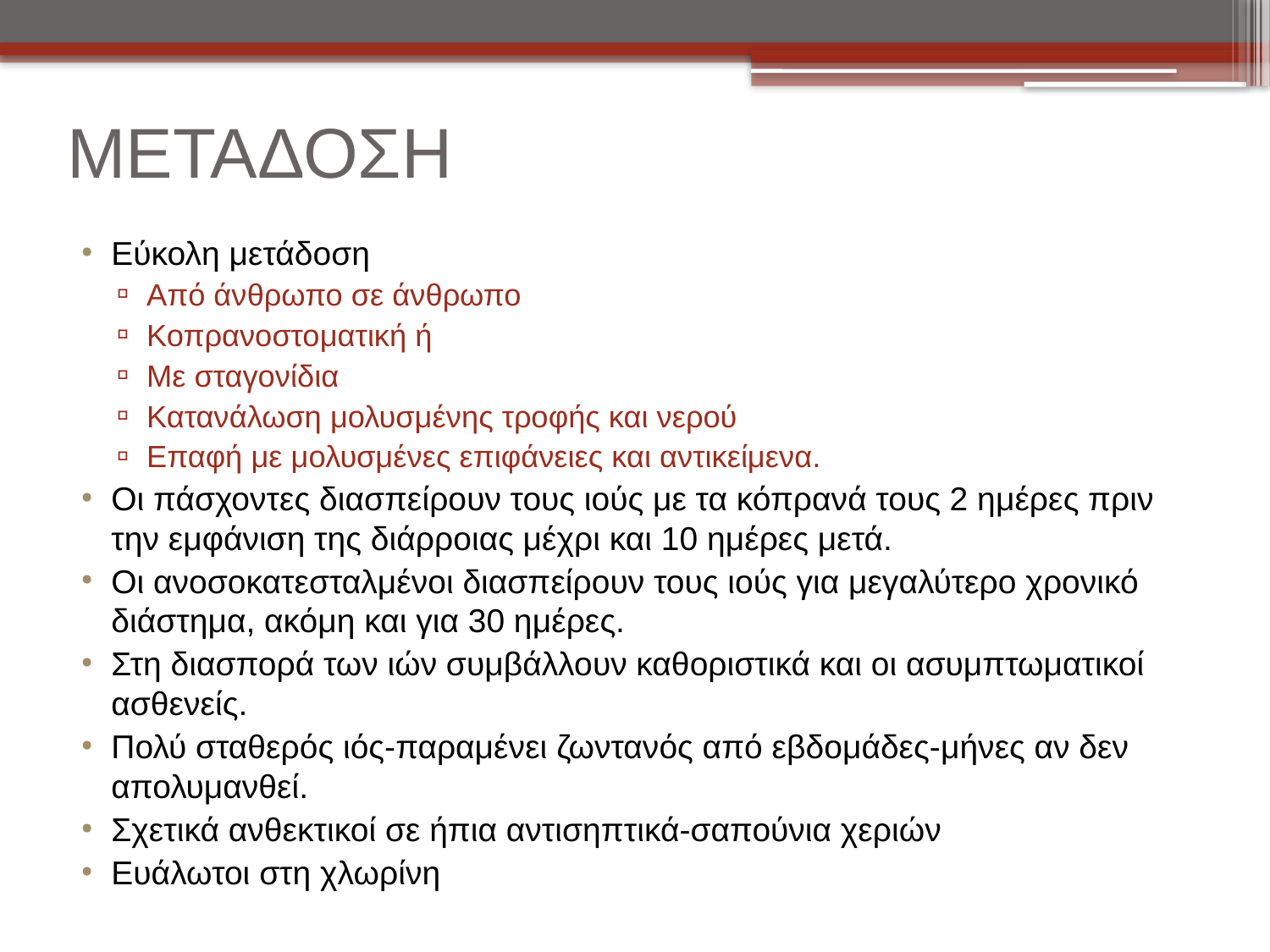

# ΜΕΤΑΔΟΣΗ
Εύκολη μετάδοση
Από άνθρωπο σε άνθρωπο
Κοπρανοστοματική ή
Με σταγονίδια
Κατανάλωση μολυσμένης τροφής και νερού
Επαφή με μολυσμένες επιφάνειες και αντικείμενα.
Οι πάσχοντες διασπείρουν τους ιούς με τα κόπρανά τους 2 ημέρες πριν την εμφάνιση της διάρροιας μέχρι και 10 ημέρες μετά.
Οι ανοσοκατεσταλμένοι διασπείρουν τους ιούς για μεγαλύτερο χρονικό διάστημα, ακόμη και για 30 ημέρες.
Στη διασπορά των ιών συμβάλλουν καθοριστικά και οι ασυμπτωματικοί ασθενείς.
Πολύ σταθερός ιός-παραμένει ζωντανός από εβδομάδες-μήνες αν δεν απολυμανθεί.
Σχετικά ανθεκτικοί σε ήπια αντισηπτικά-σαπούνια χεριών
Ευάλωτοι στη χλωρίνη